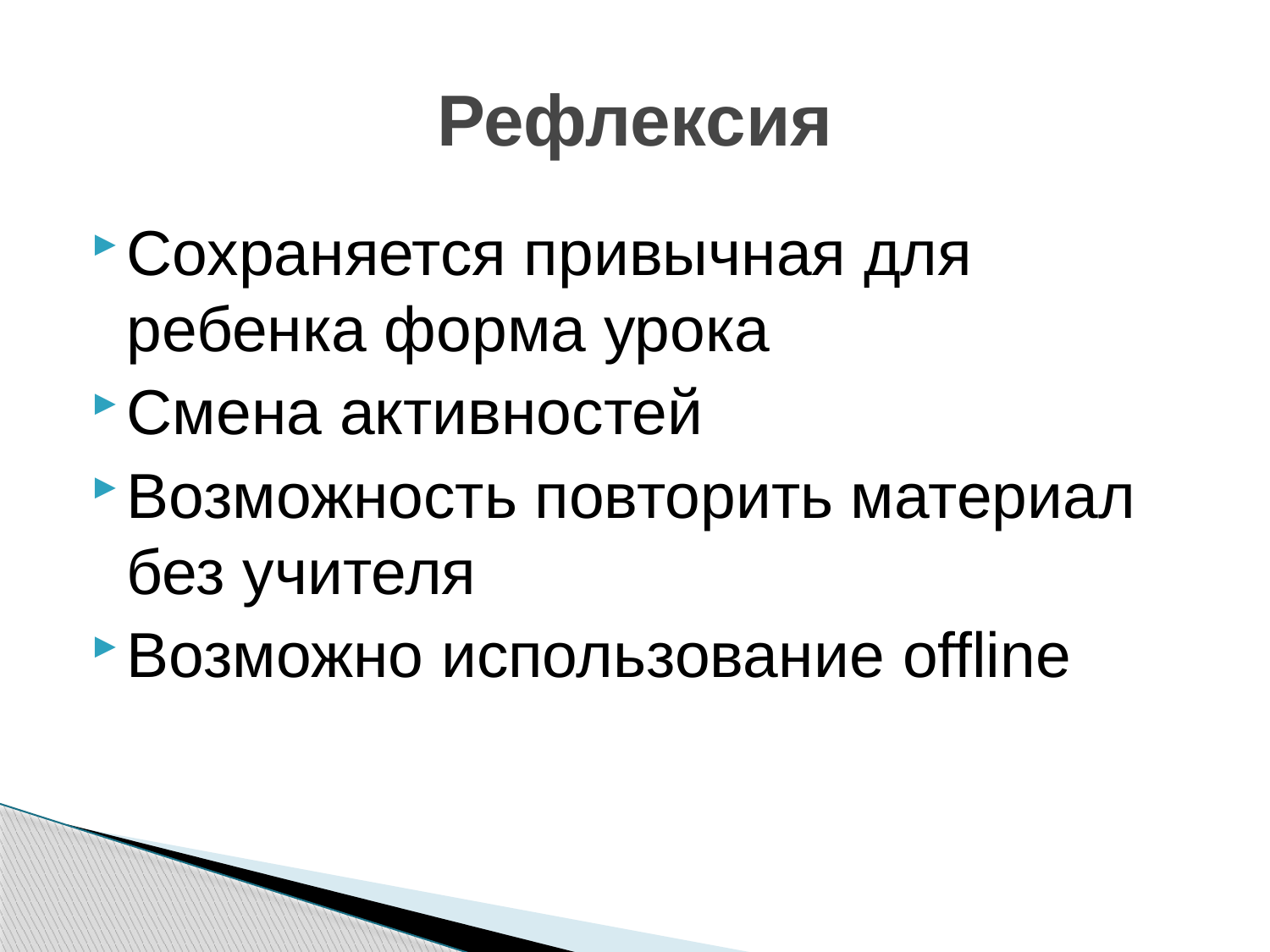

# Рефлексия
Сохраняется привычная для ребенка форма урока
Смена активностей
Возможность повторить материал без учителя
Возможно использование offline